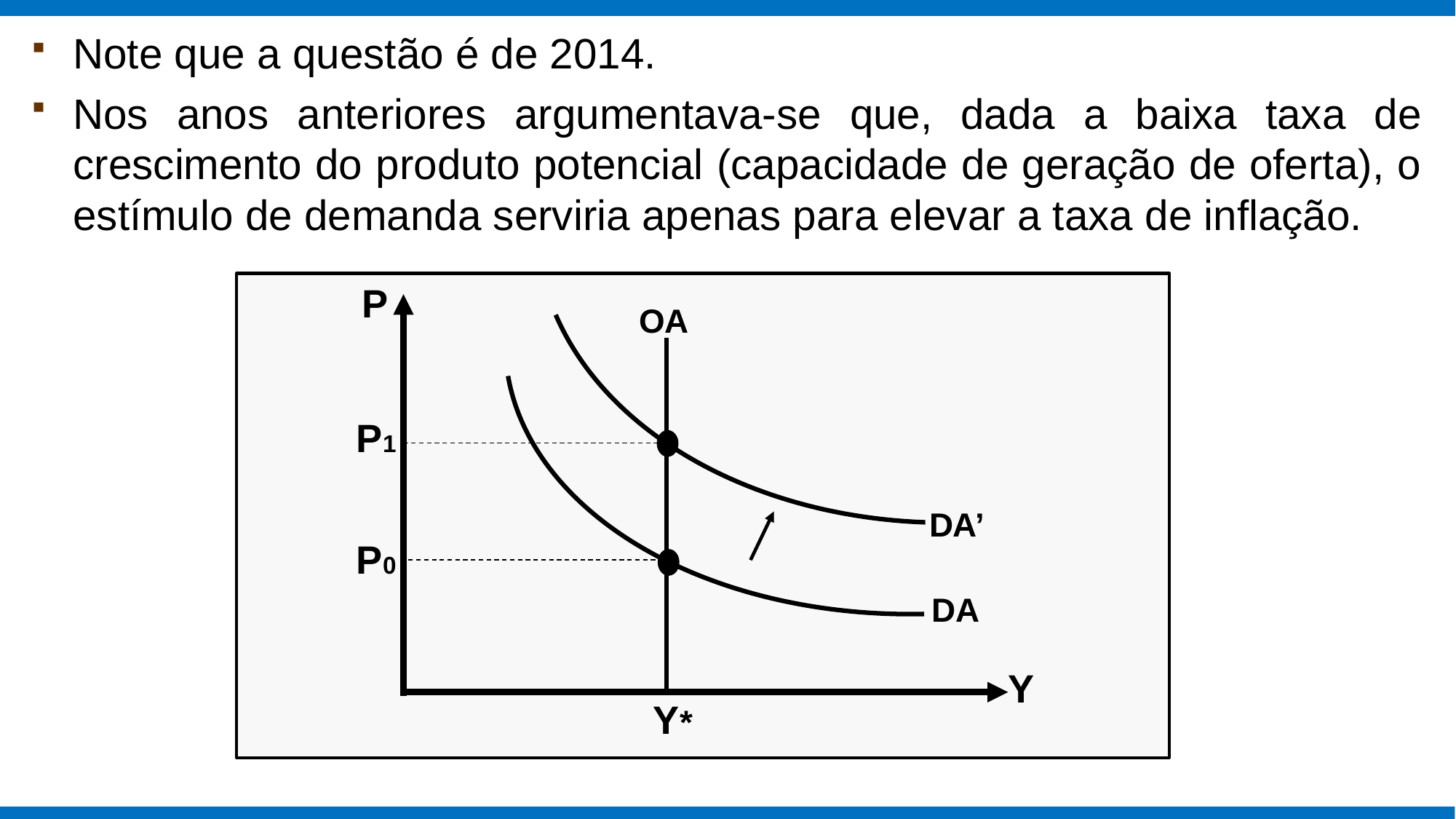

Note que a questão é de 2014.
Nos anos anteriores argumentava-se que, dada a baixa taxa de crescimento do produto potencial (capacidade de geração de oferta), o estímulo de demanda serviria apenas para elevar a taxa de inflação.

P
OA
P1

DA’
P0

DA
Y
Y*